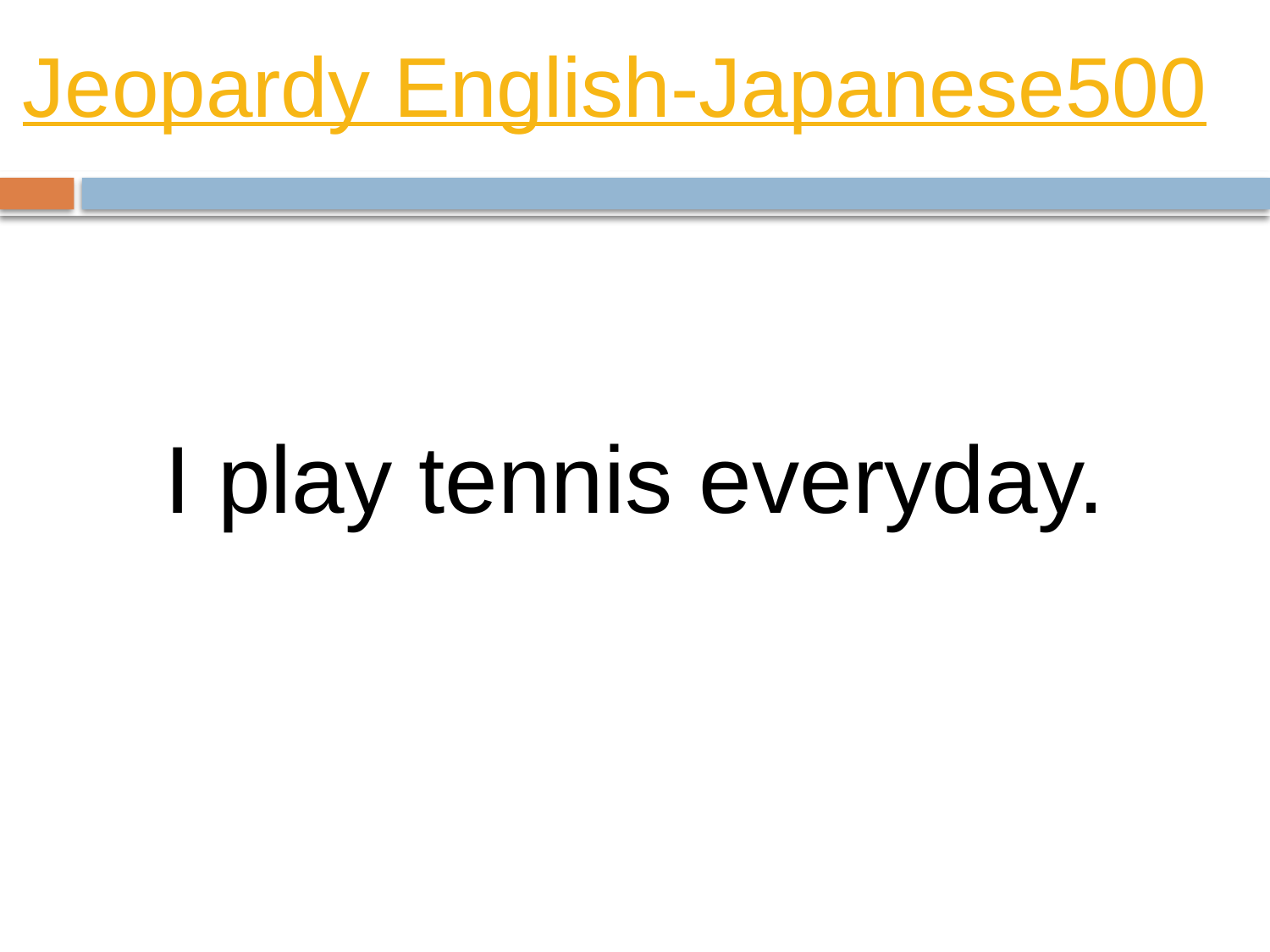

# Jeopardy English-Japanese500
I play tennis everyday.